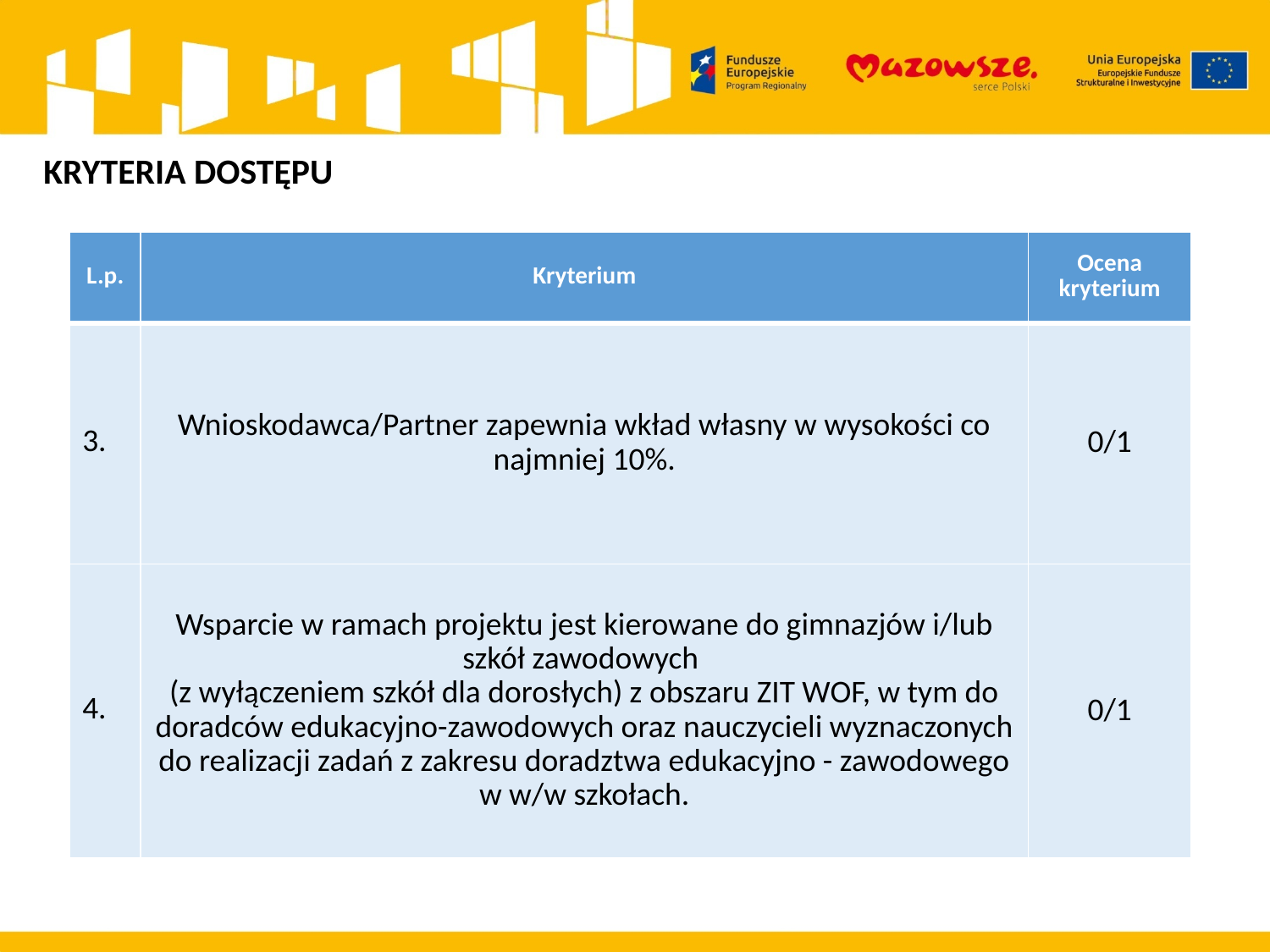

KRYTERIA DOSTĘPU
| L.p. | Kryterium | Ocena kryterium |
| --- | --- | --- |
| 3. | Wnioskodawca/Partner zapewnia wkład własny w wysokości co najmniej 10%. | 0/1 |
| 4. | Wsparcie w ramach projektu jest kierowane do gimnazjów i/lub szkół zawodowych (z wyłączeniem szkół dla dorosłych) z obszaru ZIT WOF, w tym do doradców edukacyjno-zawodowych oraz nauczycieli wyznaczonych do realizacji zadań z zakresu doradztwa edukacyjno - zawodowego w w/w szkołach. | 0/1 |